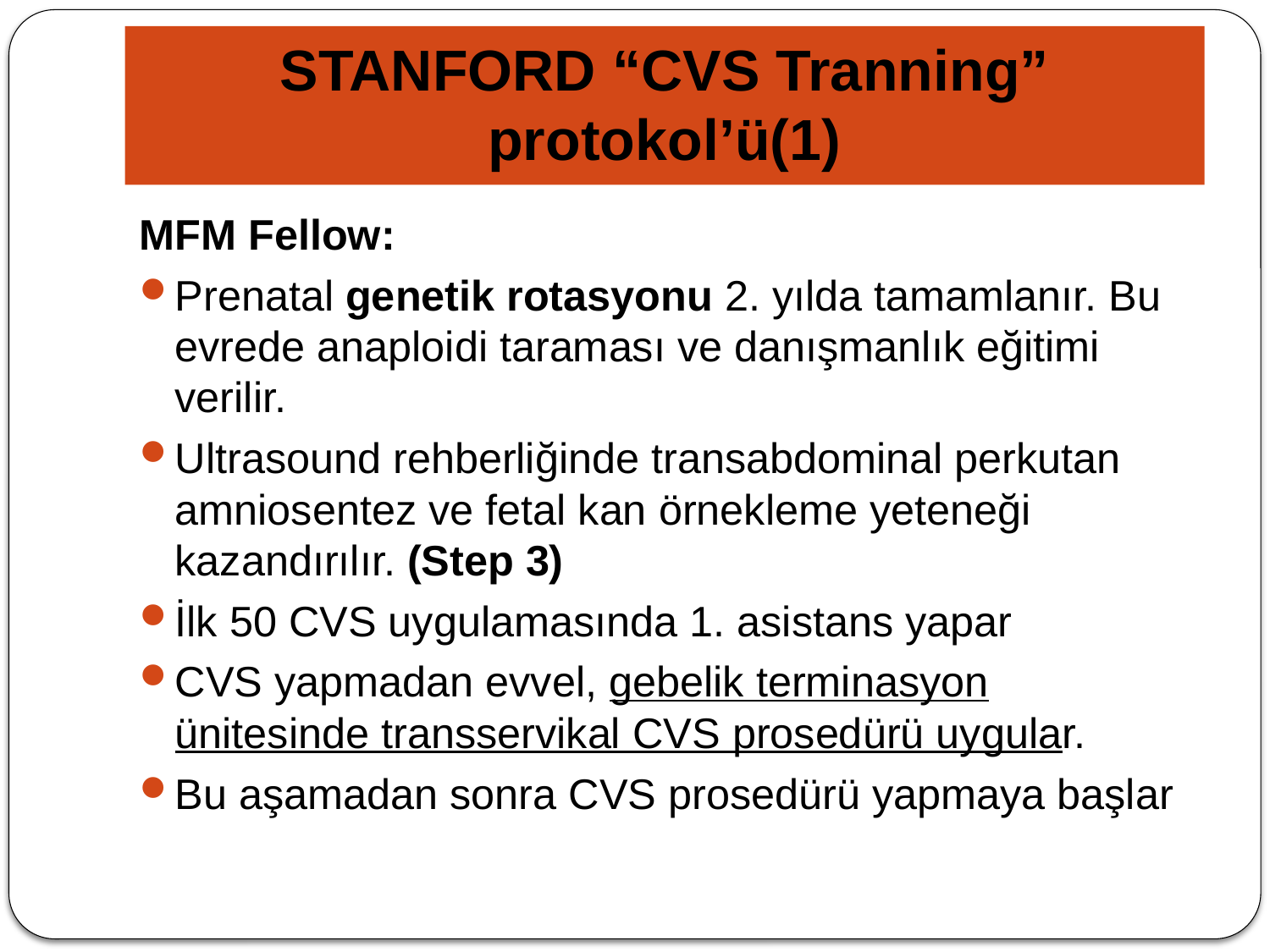

# STANFORD “CVS Tranning” protokol’ü(1)
MFM Fellow:
Prenatal genetik rotasyonu 2. yılda tamamlanır. Bu evrede anaploidi taraması ve danışmanlık eğitimi verilir.
Ultrasound rehberliğinde transabdominal perkutan amniosentez ve fetal kan örnekleme yeteneği kazandırılır. (Step 3)
İlk 50 CVS uygulamasında 1. asistans yapar
CVS yapmadan evvel, gebelik terminasyon ünitesinde transservikal CVS prosedürü uygular.
Bu aşamadan sonra CVS prosedürü yapmaya başlar